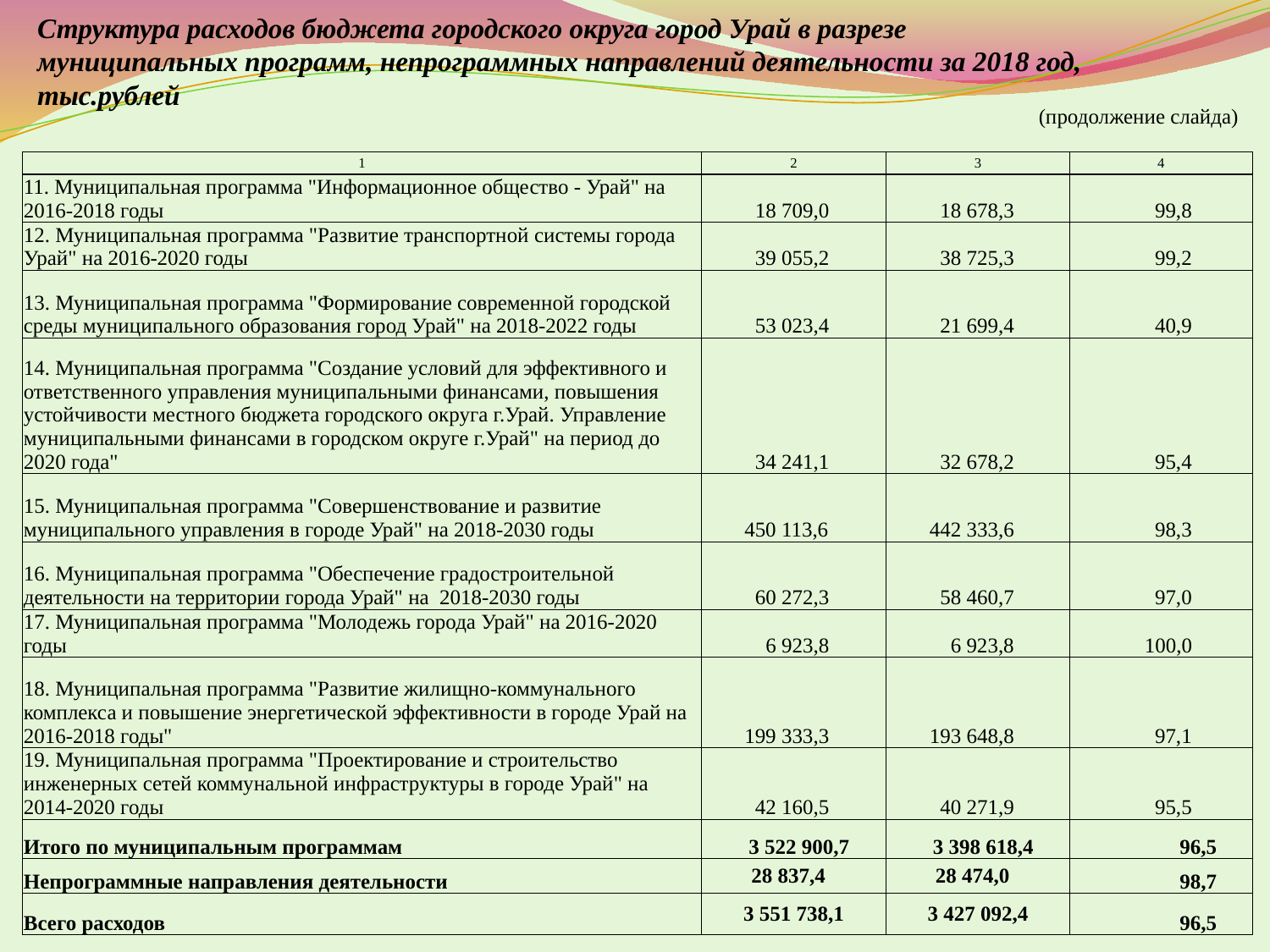

Структура расходов бюджета городского округа город Урай в разрезе
муниципальных программ, непрограммных направлений деятельности за 2018 год, тыс.рублей
(продолжение слайда)
| 1 | 2 | 3 | 4 |
| --- | --- | --- | --- |
| 11. Муниципальная программа "Информационное общество - Урай" на 2016-2018 годы | 18 709,0 | 18 678,3 | 99,8 |
| 12. Муниципальная программа "Развитие транспортной системы города Урай" на 2016-2020 годы | 39 055,2 | 38 725,3 | 99,2 |
| 13. Муниципальная программа "Формирование современной городской среды муниципального образования город Урай" на 2018-2022 годы | 53 023,4 | 21 699,4 | 40,9 |
| 14. Муниципальная программа "Создание условий для эффективного и ответственного управления муниципальными финансами, повышения устойчивости местного бюджета городского округа г.Урай. Управление муниципальными финансами в городском округе г.Урай" на период до 2020 года" | 34 241,1 | 32 678,2 | 95,4 |
| 15. Муниципальная программа "Совершенствование и развитие муниципального управления в городе Урай" на 2018-2030 годы | 450 113,6 | 442 333,6 | 98,3 |
| 16. Муниципальная программа "Обеспечение градостроительной деятельности на территории города Урай" на 2018-2030 годы | 60 272,3 | 58 460,7 | 97,0 |
| 17. Муниципальная программа "Молодежь города Урай" на 2016-2020 годы | 6 923,8 | 6 923,8 | 100,0 |
| 18. Муниципальная программа "Развитие жилищно-коммунального комплекса и повышение энергетической эффективности в городе Урай на 2016-2018 годы" | 199 333,3 | 193 648,8 | 97,1 |
| 19. Муниципальная программа "Проектирование и строительство инженерных сетей коммунальной инфраструктуры в городе Урай" на 2014-2020 годы | 42 160,5 | 40 271,9 | 95,5 |
| Итого по муниципальным программам | 3 522 900,7 | 3 398 618,4 | 96,5 |
| Непрограммные направления деятельности | 28 837,4 | 28 474,0 | 98,7 |
| Всего расходов | 3 551 738,1 | 3 427 092,4 | 96,5 |